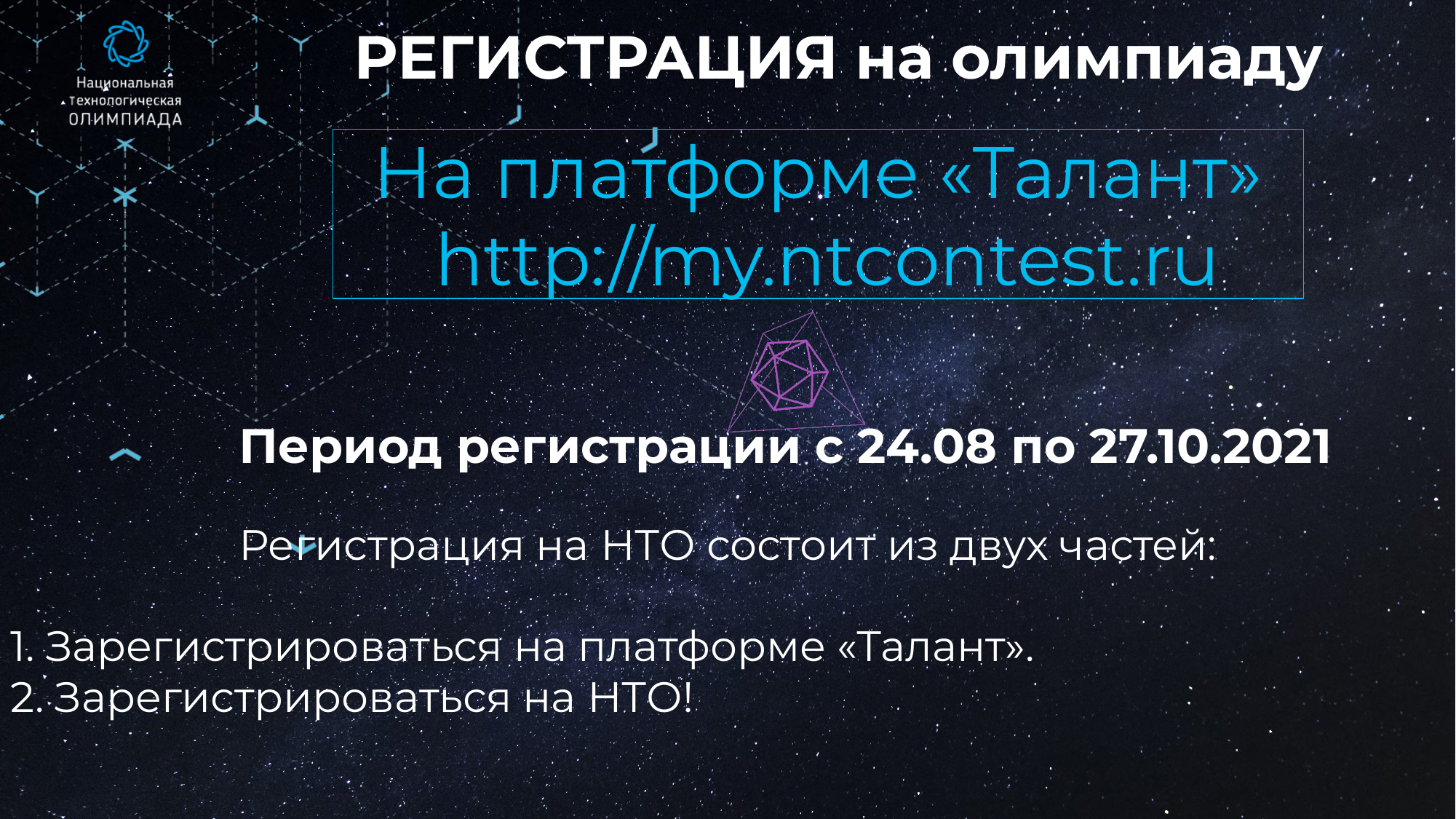

РЕГИСТРАЦИЯ на олимпиаду
На платформе «Талант»
 http://my.ntcontest.ru
Период регистрации с 24.08 по 27.10.2021
Регистрация на НТО состоит из двух частей:

1. Зарегистрироваться на платформе «Талант».
2. Зарегистрироваться на НТО!